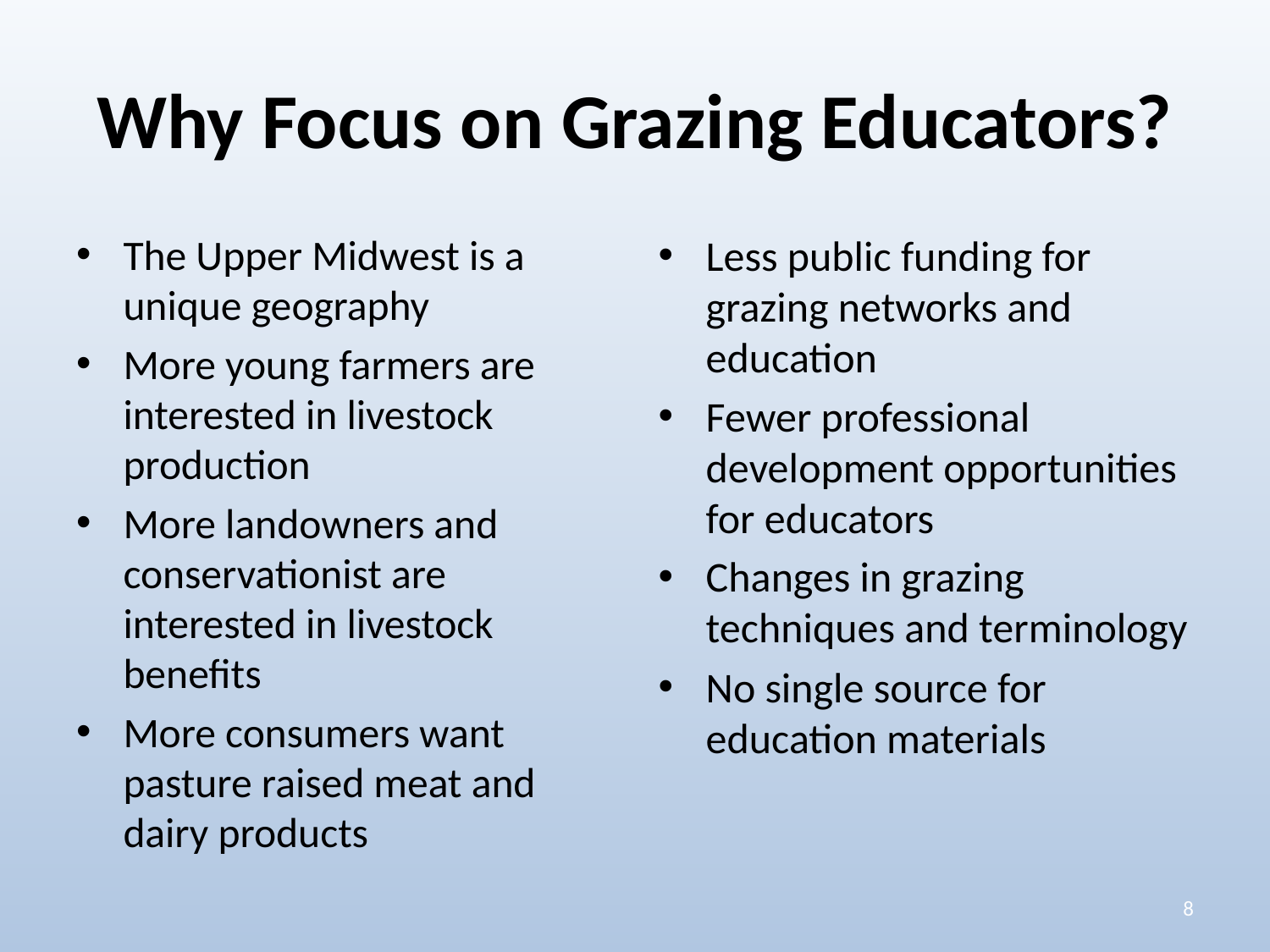

# Why Focus on Grazing Educators?
The Upper Midwest is a unique geography
More young farmers are interested in livestock production
More landowners and conservationist are interested in livestock benefits
More consumers want pasture raised meat and dairy products
Less public funding for grazing networks and education
Fewer professional development opportunities for educators
Changes in grazing techniques and terminology
No single source for education materials

8